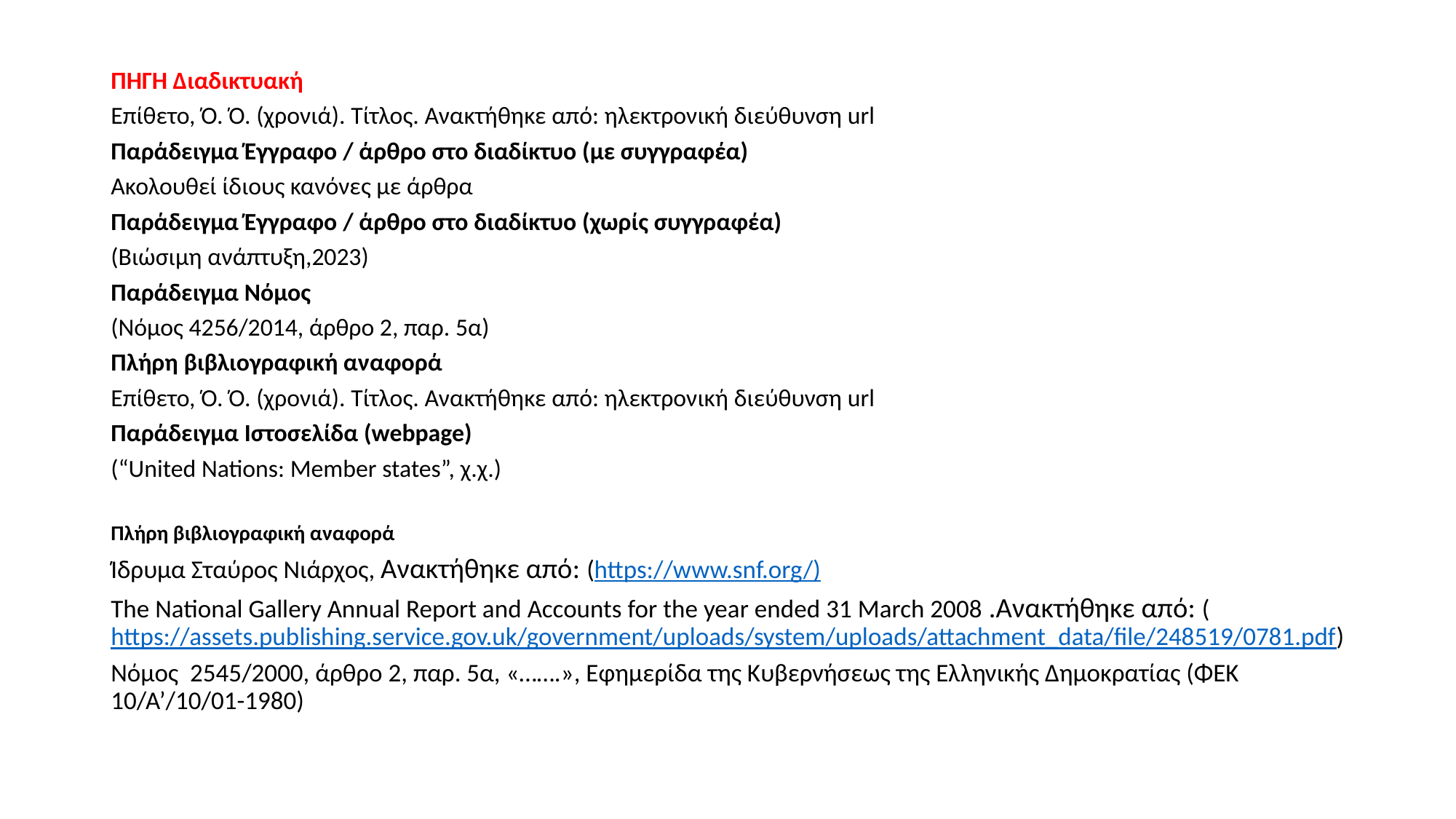

ΠΗΓΗ Διαδικτυακή
Επίθετο, Ό. Ό. (χρονιά). Τίτλος. Ανακτήθηκε από: ηλεκτρονική διεύθυνση url
Παράδειγμα Έγγραφο / άρθρο στο διαδίκτυο (με συγγραφέα)
Ακολουθεί ίδιους κανόνες με άρθρα
Παράδειγμα Έγγραφο / άρθρο στο διαδίκτυο (χωρίς συγγραφέα)
(Βιώσιμη ανάπτυξη,2023)
Παράδειγμα Νόμος
(Νόμος 4256/2014, άρθρο 2, παρ. 5α)
Πλήρη βιβλιογραφική αναφορά
Επίθετο, Ό. Ό. (χρονιά). Τίτλος. Ανακτήθηκε από: ηλεκτρονική διεύθυνση url
Παράδειγμα Ιστοσελίδα (webpage)
(“United Nations: Member states”, χ.χ.)

Πλήρη βιβλιογραφική αναφορά
Ίδρυμα Σταύρος Νιάρχος, Ανακτήθηκε από: (https://www.snf.org/)
The National Gallery Annual Report and Accounts for the year ended 31 March 2008 .Ανακτήθηκε από: (https://assets.publishing.service.gov.uk/government/uploads/system/uploads/attachment_data/file/248519/0781.pdf)
Νόμος  2545/2000, άρθρο 2, παρ. 5α, «…….», Εφημερίδα της Κυβερνήσεως της Ελληνικής Δημοκρατίας (ΦΕΚ 10/Α’/10/01-1980)